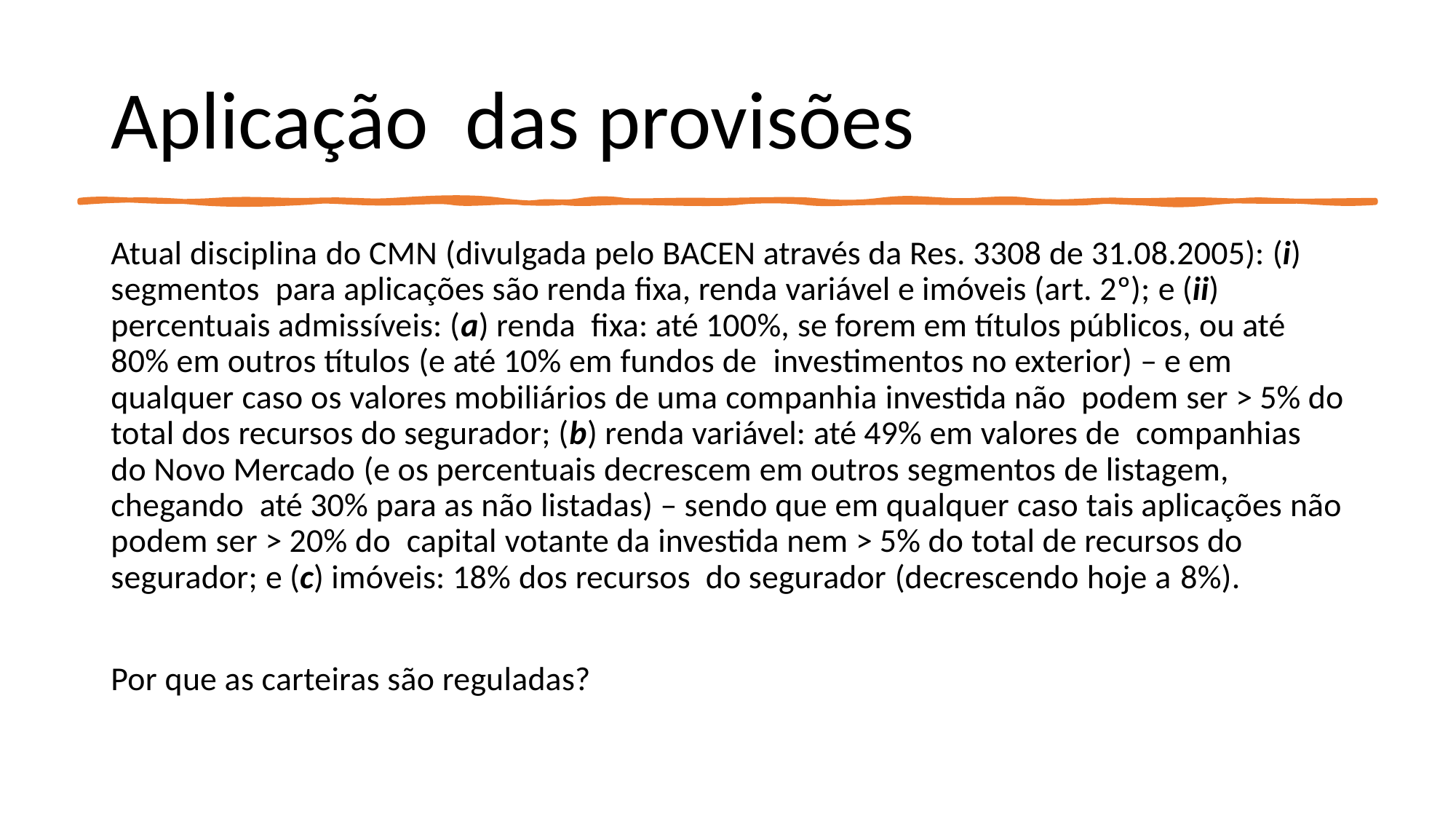

# Aplicação  das provisões

Atual disciplina do CMN (divulgada pelo BACEN através da Res. 3308 de 31.08.2005): (i) segmentos  para aplicações são renda fixa, renda variável e imóveis (art. 2º); e (ii) percentuais admissíveis: (a) renda  fixa: até 100%, se forem em títulos públicos, ou até 80% em outros títulos (e até 10% em fundos de  investimentos no exterior) – e em qualquer caso os valores mobiliários de uma companhia investida não  podem ser > 5% do total dos recursos do segurador; (b) renda variável: até 49% em valores de  companhias do Novo Mercado (e os percentuais decrescem em outros segmentos de listagem, chegando  até 30% para as não listadas) – sendo que em qualquer caso tais aplicações não podem ser > 20% do  capital votante da investida nem > 5% do total de recursos do segurador; e (c) imóveis: 18% dos recursos  do segurador (decrescendo hoje a 8%).

Por que as carteiras são reguladas?